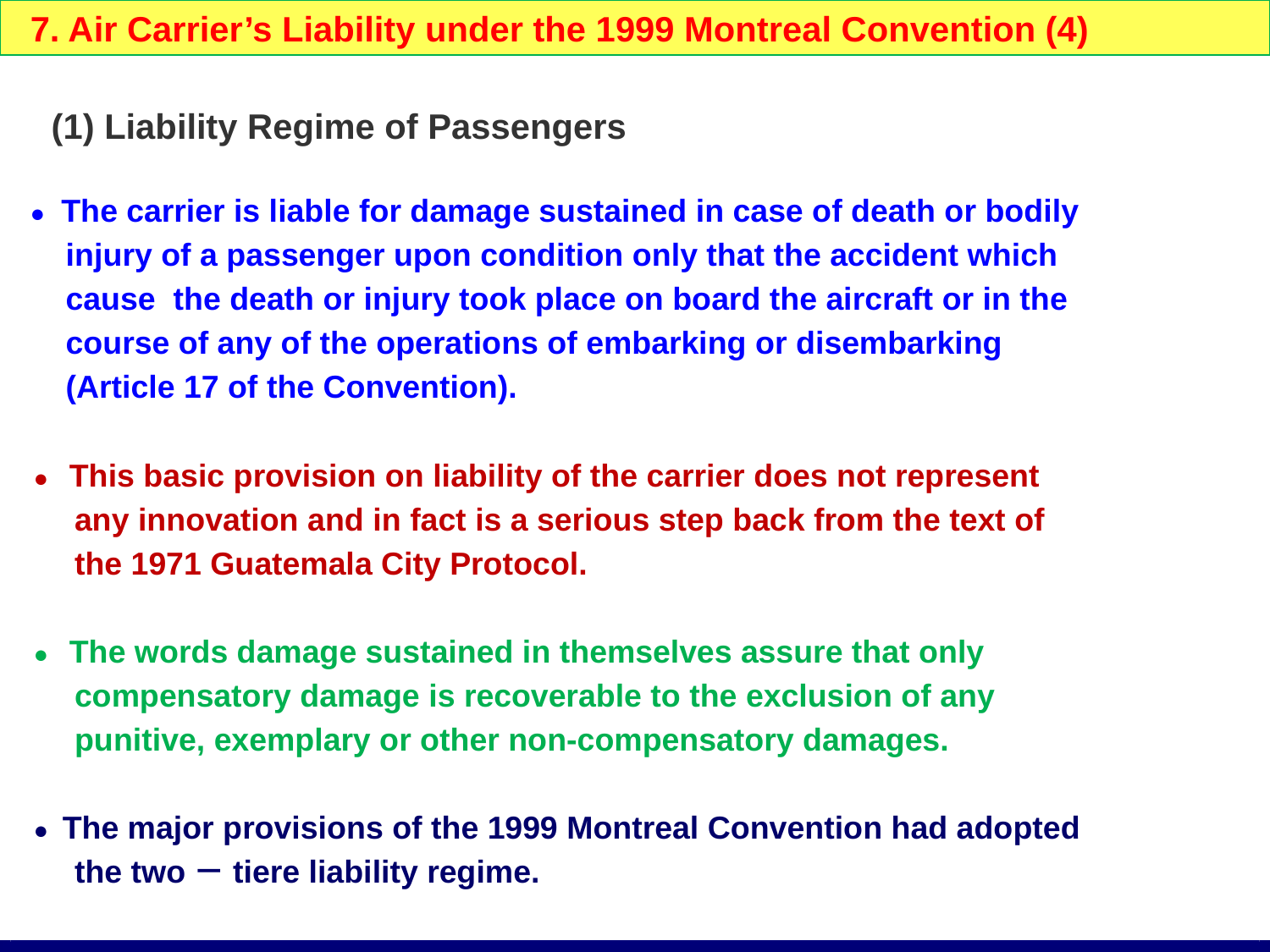

7. Air Carrier’s Liability under the 1999 Montreal Convention (4)

    (1) Liability Regime of Passengers

  ●  The carrier is liable for damage sustained in case of death or bodily
      injury of a passenger upon condition only that the accident which
      cause  the death or injury took place on board the aircraft or in the
      course of any of the operations of embarking or disembarking
      (Article 17 of the Convention).

   ●   This basic provision on liability of the carrier does not represent
       any innovation and in fact is a serious step back from the text of
       the 1971 Guatemala City Protocol.

   ●   The words damage sustained in themselves assure that only
       compensatory damage is recoverable to the exclusion of any
       punitive, exemplary or other non-compensatory damages.

   ●  The major provisions of the 1999 Montreal Convention had adopted
       the two－tiere liability regime.

65